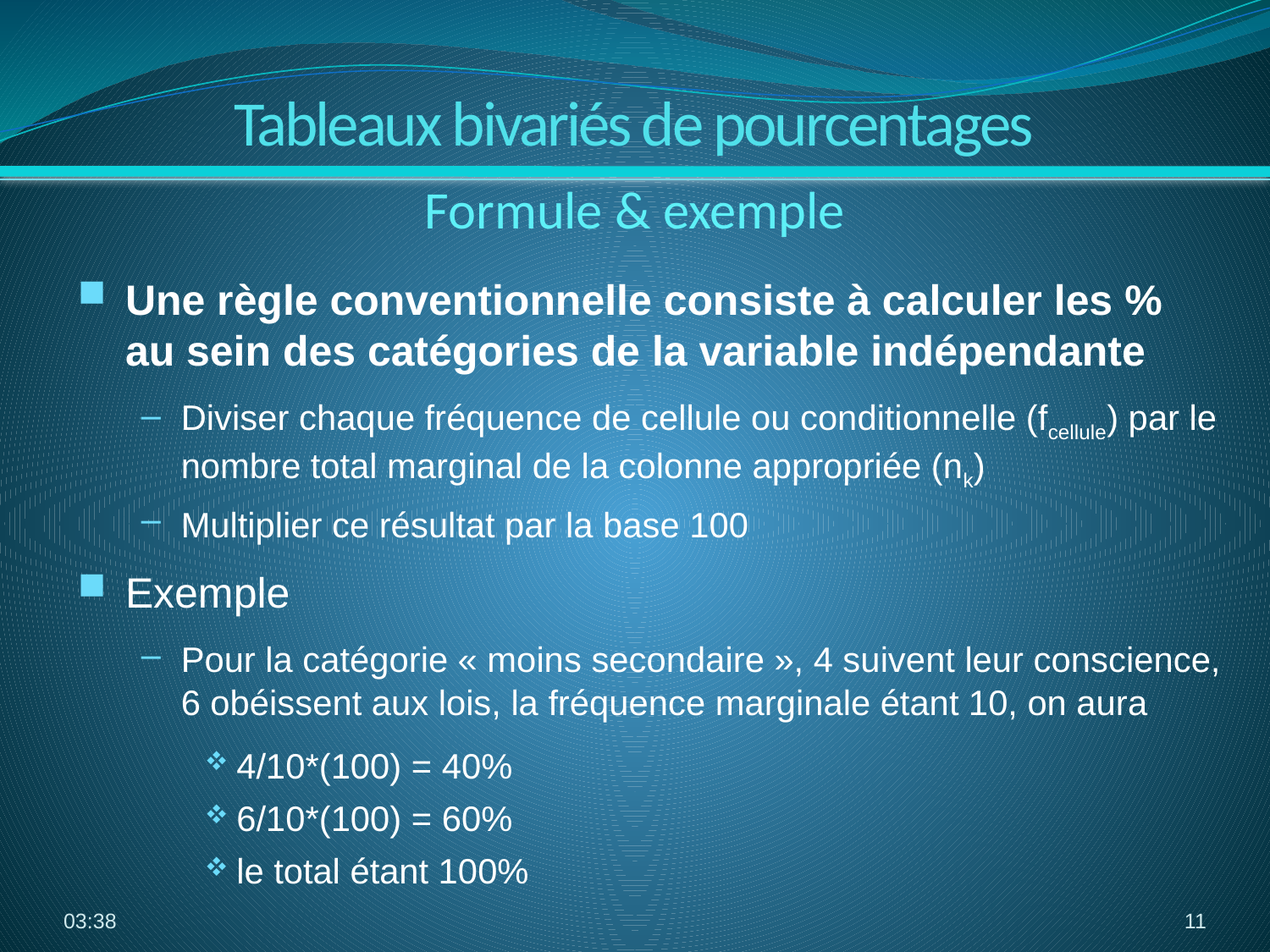

Tableaux bivariés de pourcentages
Formule & exemple
Une règle conventionnelle consiste à calculer les % au sein des catégories de la variable indépendante
Diviser chaque fréquence de cellule ou conditionnelle (fcellule) par le nombre total marginal de la colonne appropriée (nk)
Multiplier ce résultat par la base 100
Exemple
Pour la catégorie « moins secondaire », 4 suivent leur conscience, 6 obéissent aux lois, la fréquence marginale étant 10, on aura
4/10*(100) = 40%
6/10*(100) = 60%
le total étant 100%

03:38
11